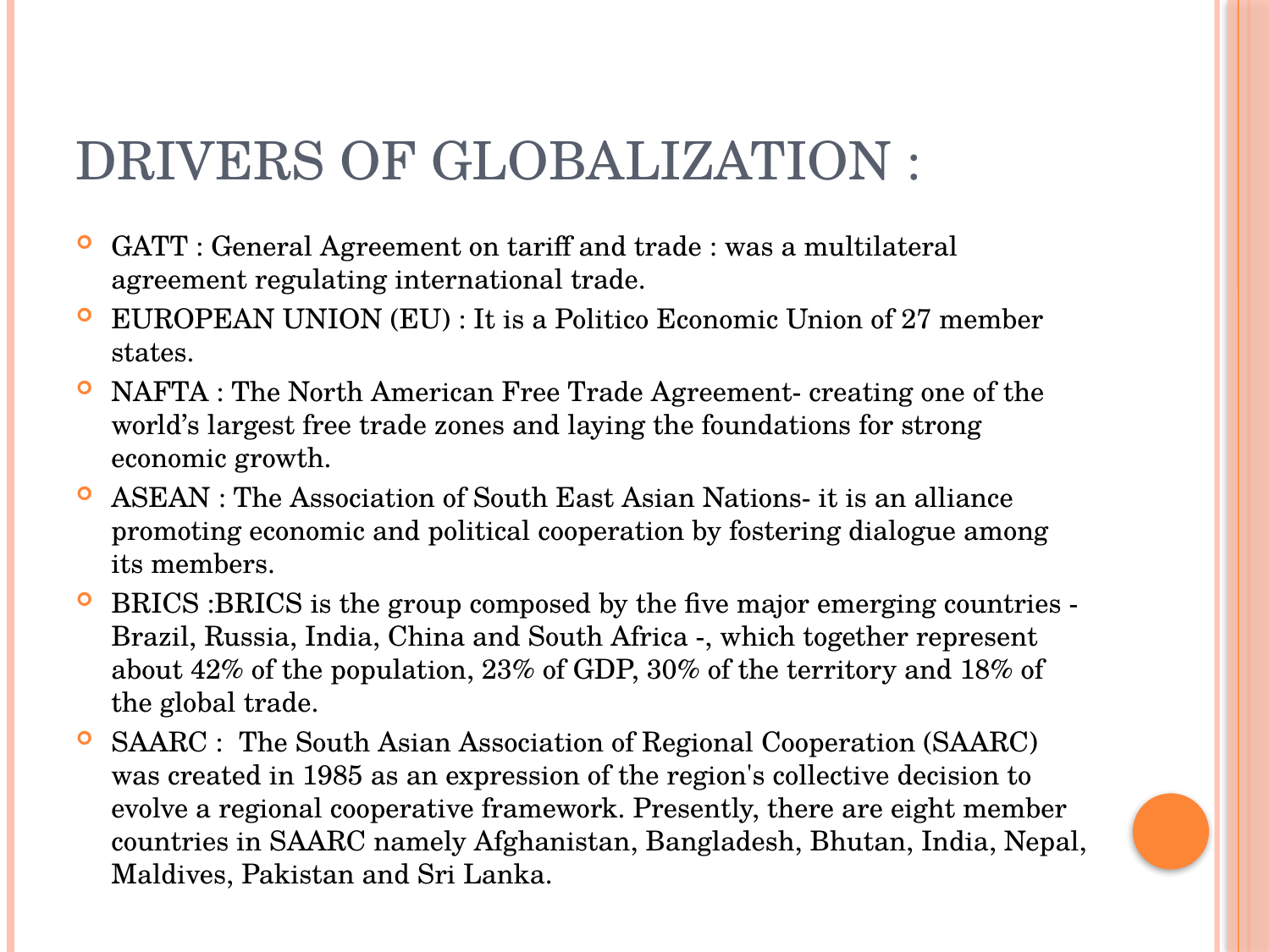

# Drivers of globalization :
GATT : General Agreement on tariff and trade : was a multilateral agreement regulating international trade.
EUROPEAN UNION (EU) : It is a Politico Economic Union of 27 member states.
NAFTA : The North American Free Trade Agreement- creating one of the world’s largest free trade zones and laying the foundations for strong economic growth.
ASEAN : The Association of South East Asian Nations- it is an alliance promoting economic and political cooperation by fostering dialogue among its members.
BRICS :BRICS is the group composed by the five major emerging countries - Brazil, Russia, India, China and South Africa -, which together represent about 42% of the population, 23% of GDP, 30% of the territory and 18% of the global trade.
SAARC :  The South Asian Association of Regional Cooperation (SAARC) was created in 1985 as an expression of the region's collective decision to evolve a regional cooperative framework. Presently, there are eight member countries in SAARC namely Afghanistan, Bangladesh, Bhutan, India, Nepal, Maldives, Pakistan and Sri Lanka.